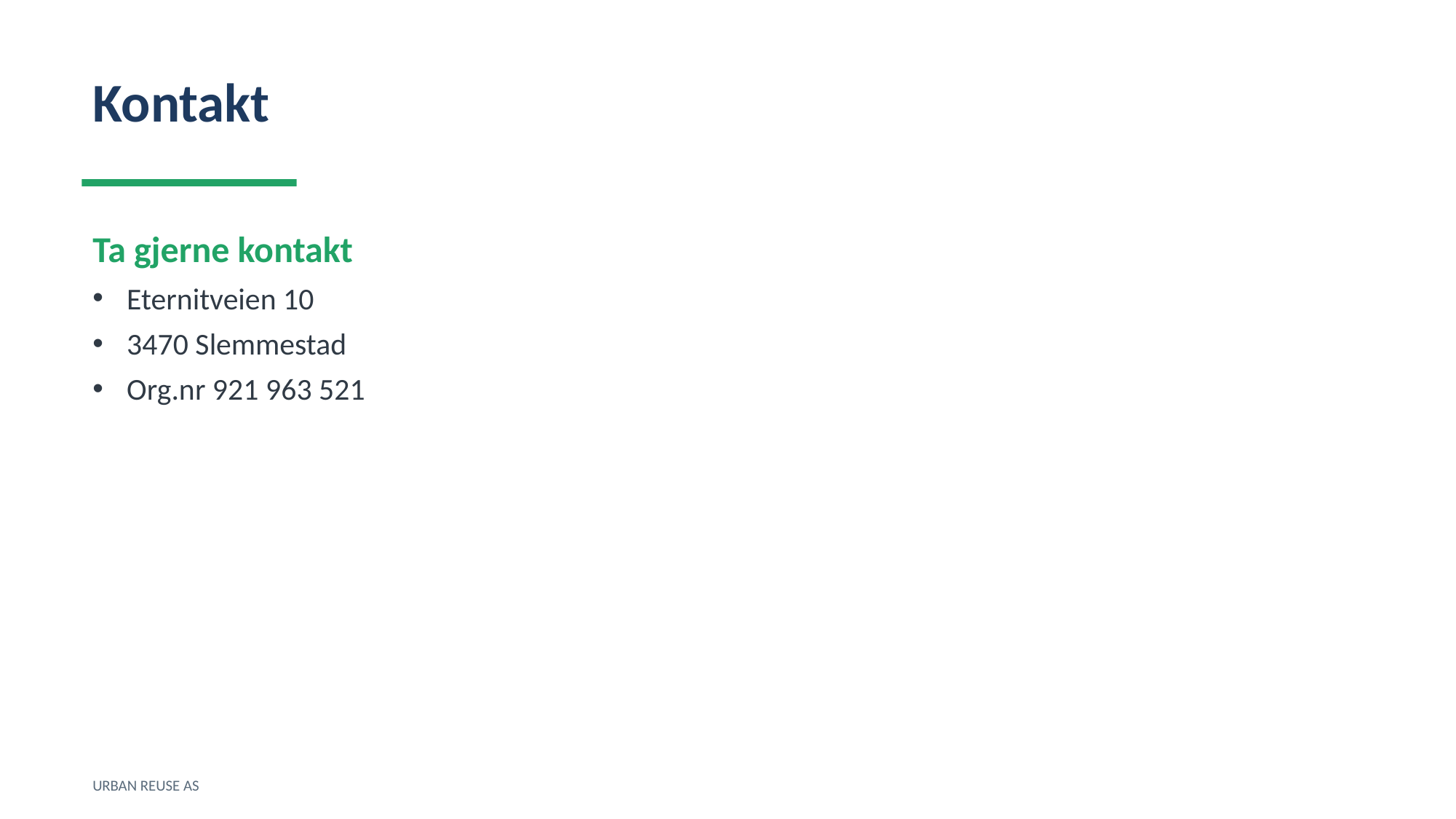

Kontakt

Ta gjerne kontakt
Eternitveien 10
3470 Slemmestad
Org.nr 921 963 521
URBAN REUSE AS